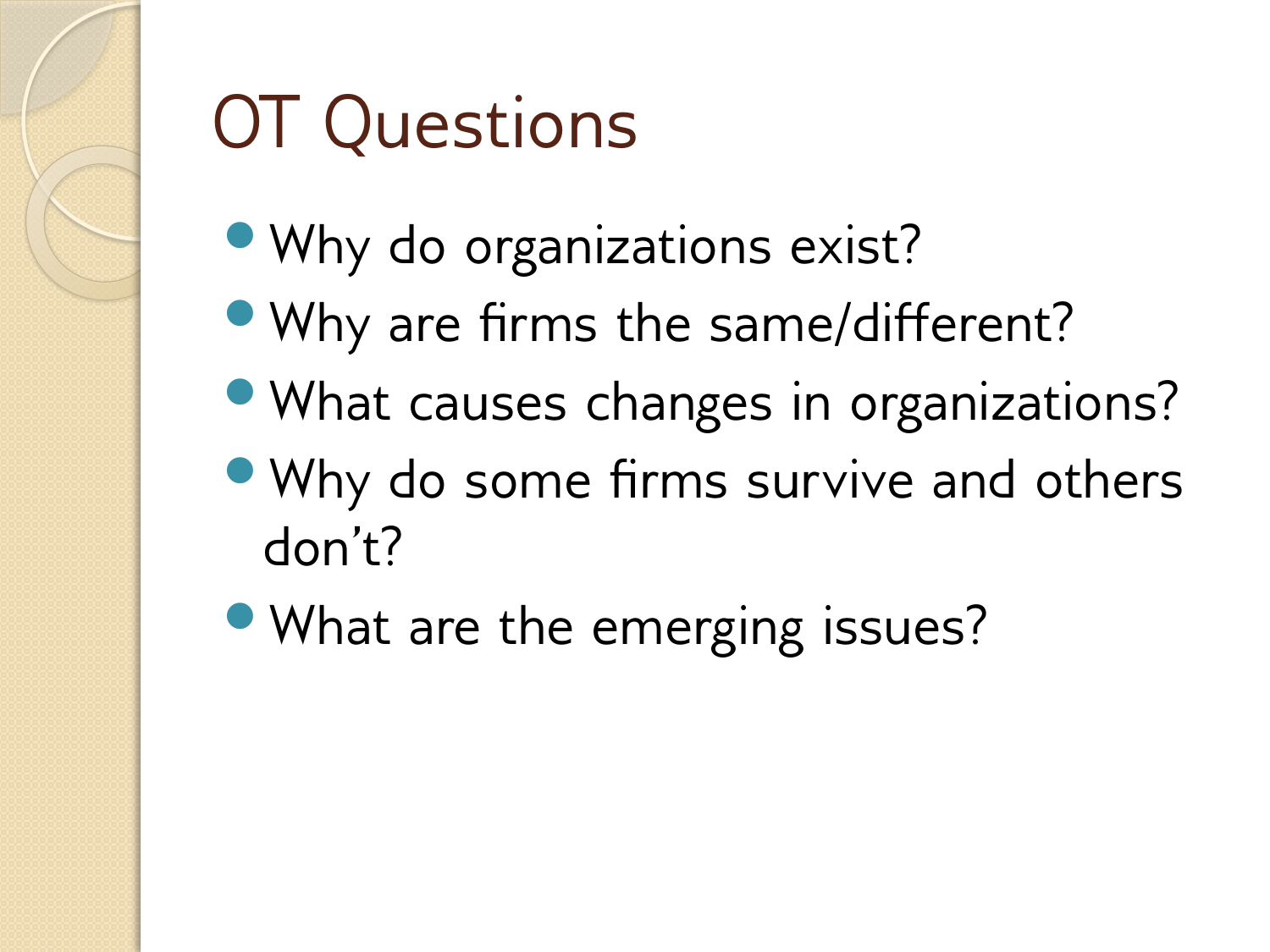

# OT Questions
Why do organizations exist?
Why are firms the same/different?
What causes changes in organizations?
Why do some firms survive and others don’t?
What are the emerging issues?